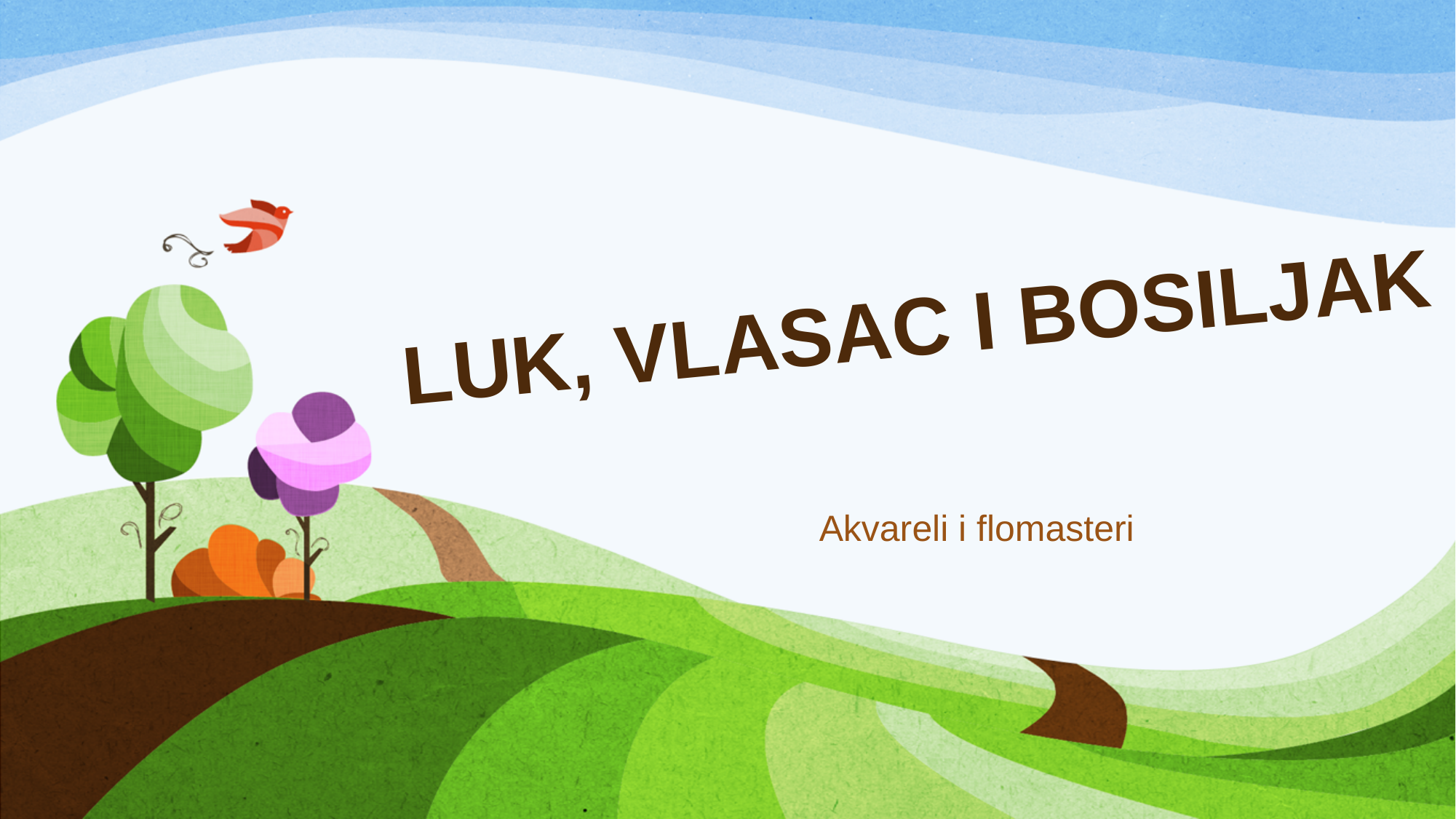

# LUK, VLASAC I BOSILJAK
              Akvareli i flomasteri